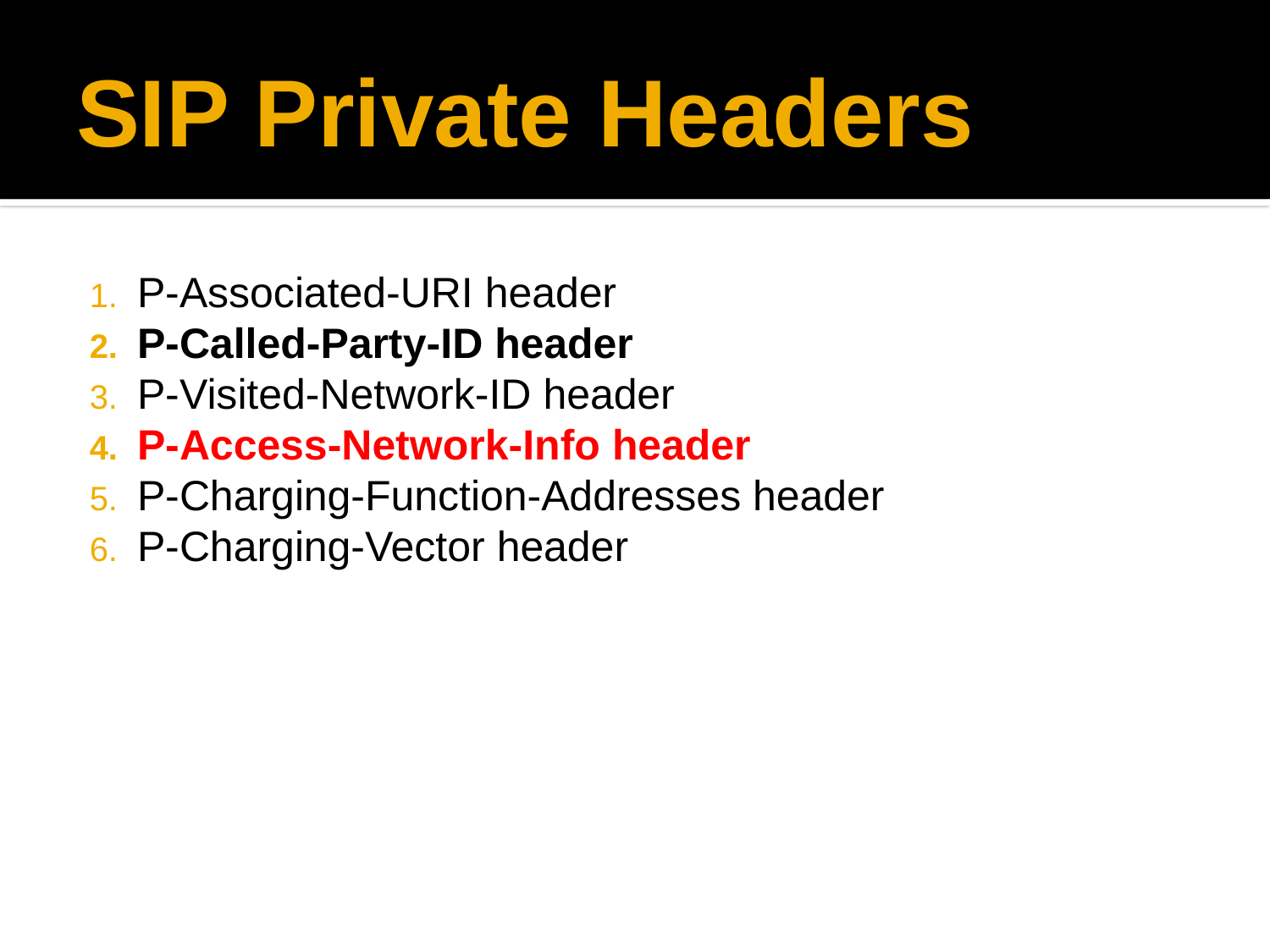

# SIP Private Headers
P-Associated-URI header
P-Called-Party-ID header
P-Visited-Network-ID header
P-Access-Network-Info header
P-Charging-Function-Addresses header
P-Charging-Vector header